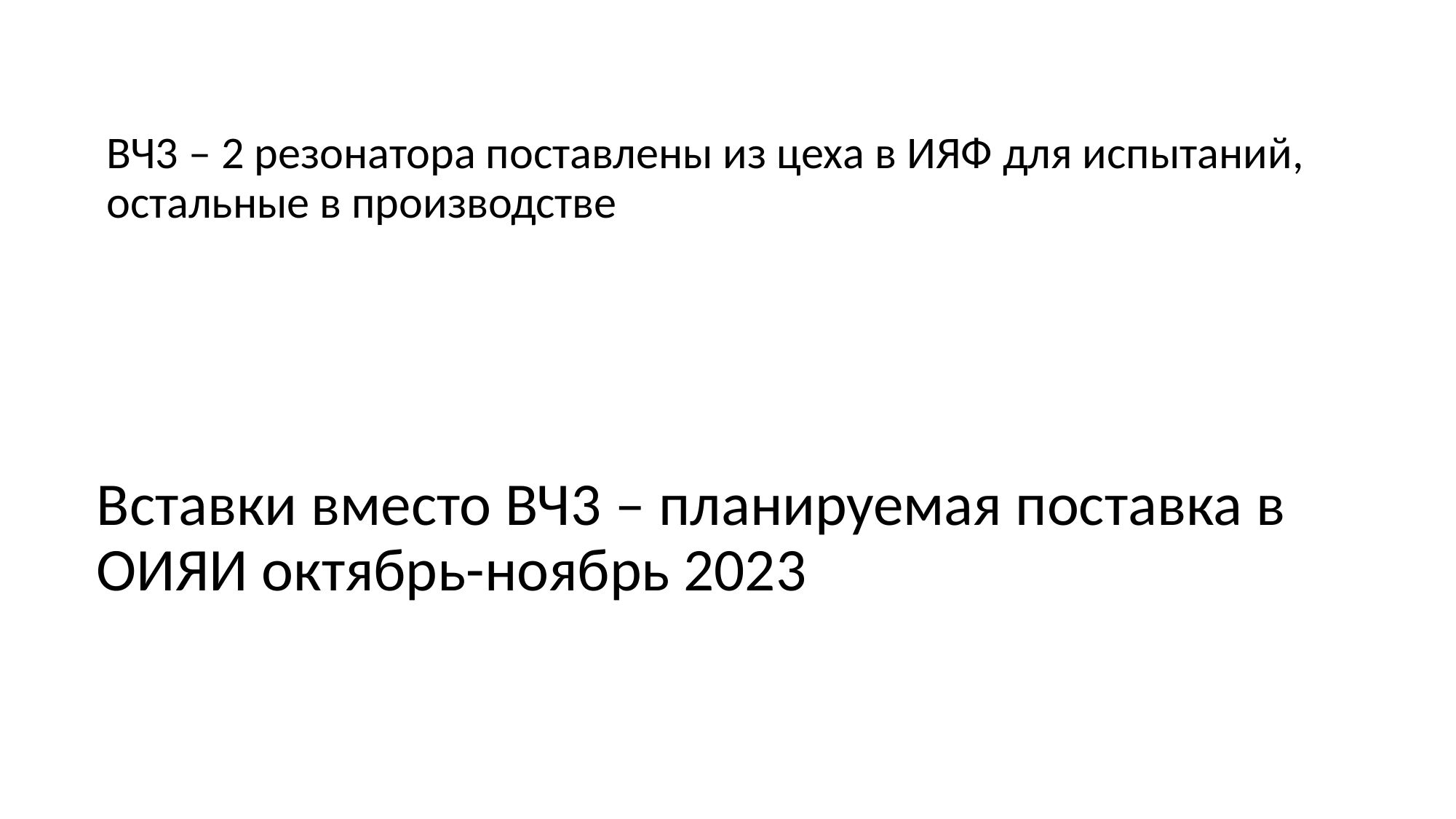

# ВЧ3 – 2 резонатора поставлены из цеха в ИЯФ для испытаний, остальные в производстве
Вставки вместо ВЧ3 – планируемая поставка в ОИЯИ октябрь-ноябрь 2023